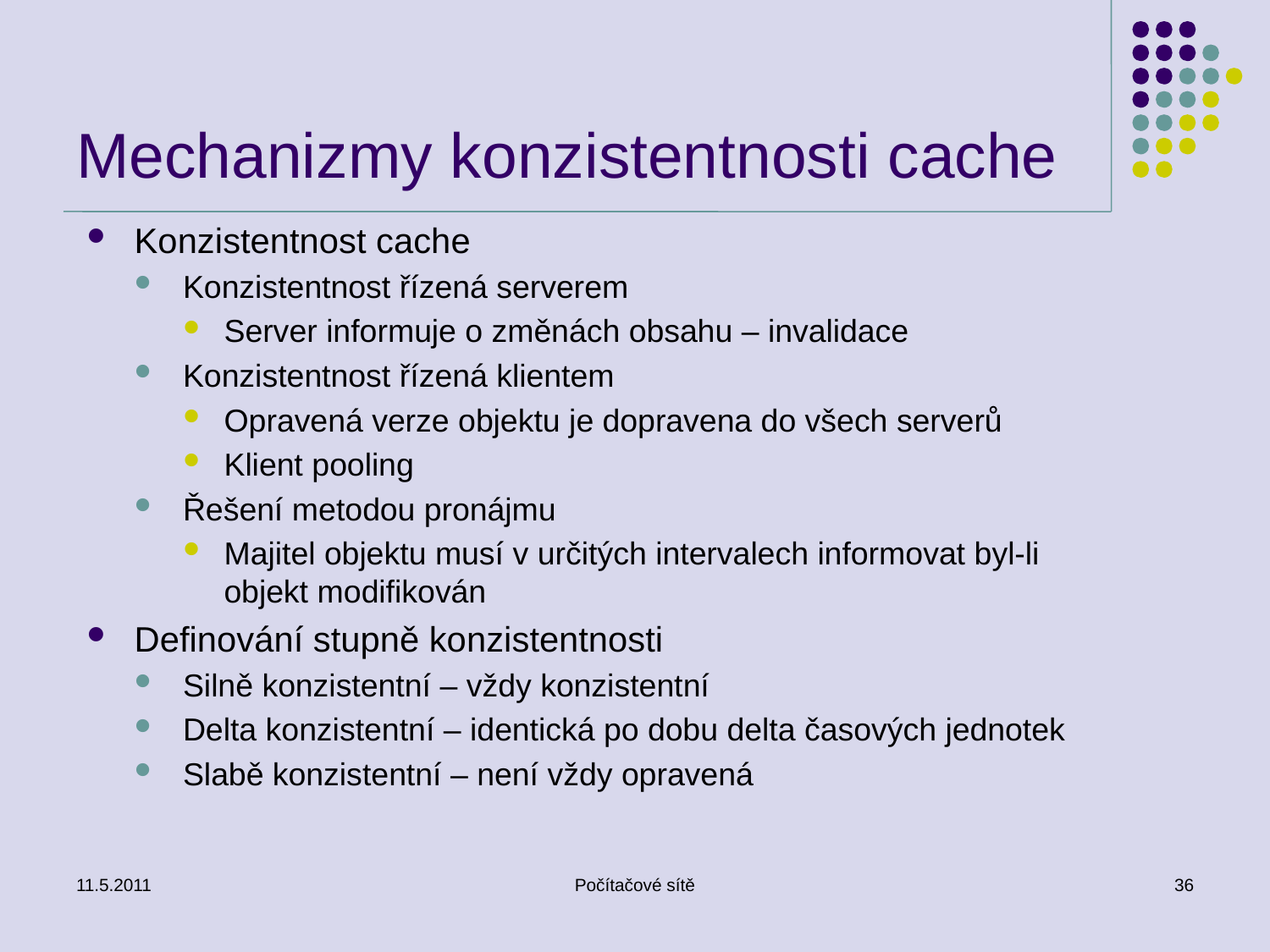

# Mechanizmy konzistentnosti cache
Konzistentnost cache
Konzistentnost řízená serverem
Server informuje o změnách obsahu – invalidace
Konzistentnost řízená klientem
Opravená verze objektu je dopravena do všech serverů
Klient pooling
Řešení metodou pronájmu
Majitel objektu musí v určitých intervalech informovat byl-li objekt modifikován
Definování stupně konzistentnosti
Silně konzistentní – vždy konzistentní
Delta konzistentní – identická po dobu delta časových jednotek
Slabě konzistentní – není vždy opravená
11.5.2011
Počítačové sítě
36